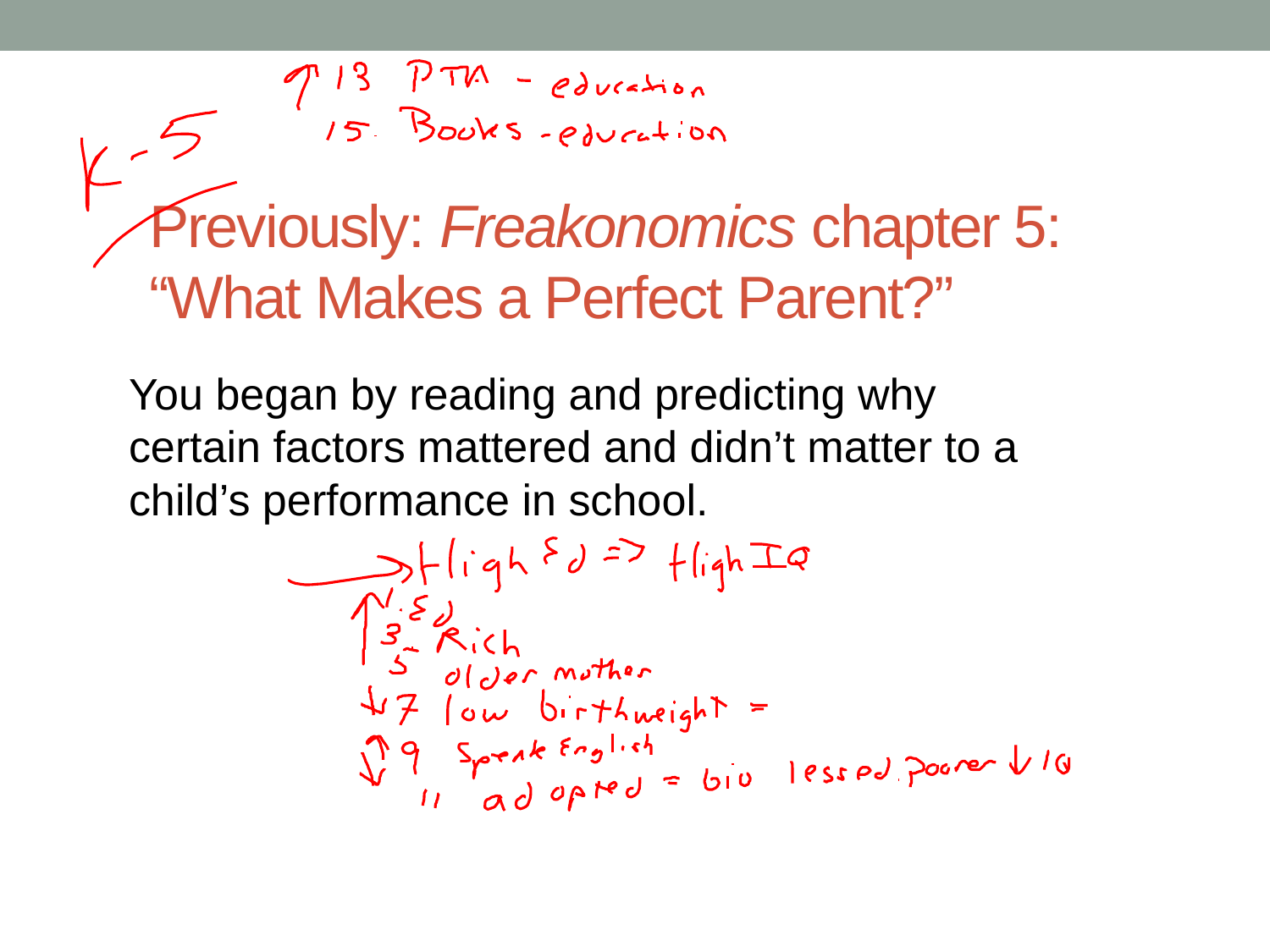

# Previously: Freakonomics chapter 5: “What Makes a Perfect Parent?”
You began by reading and predicting why certain factors mattered and didn’t matter to a child’s performance in school.